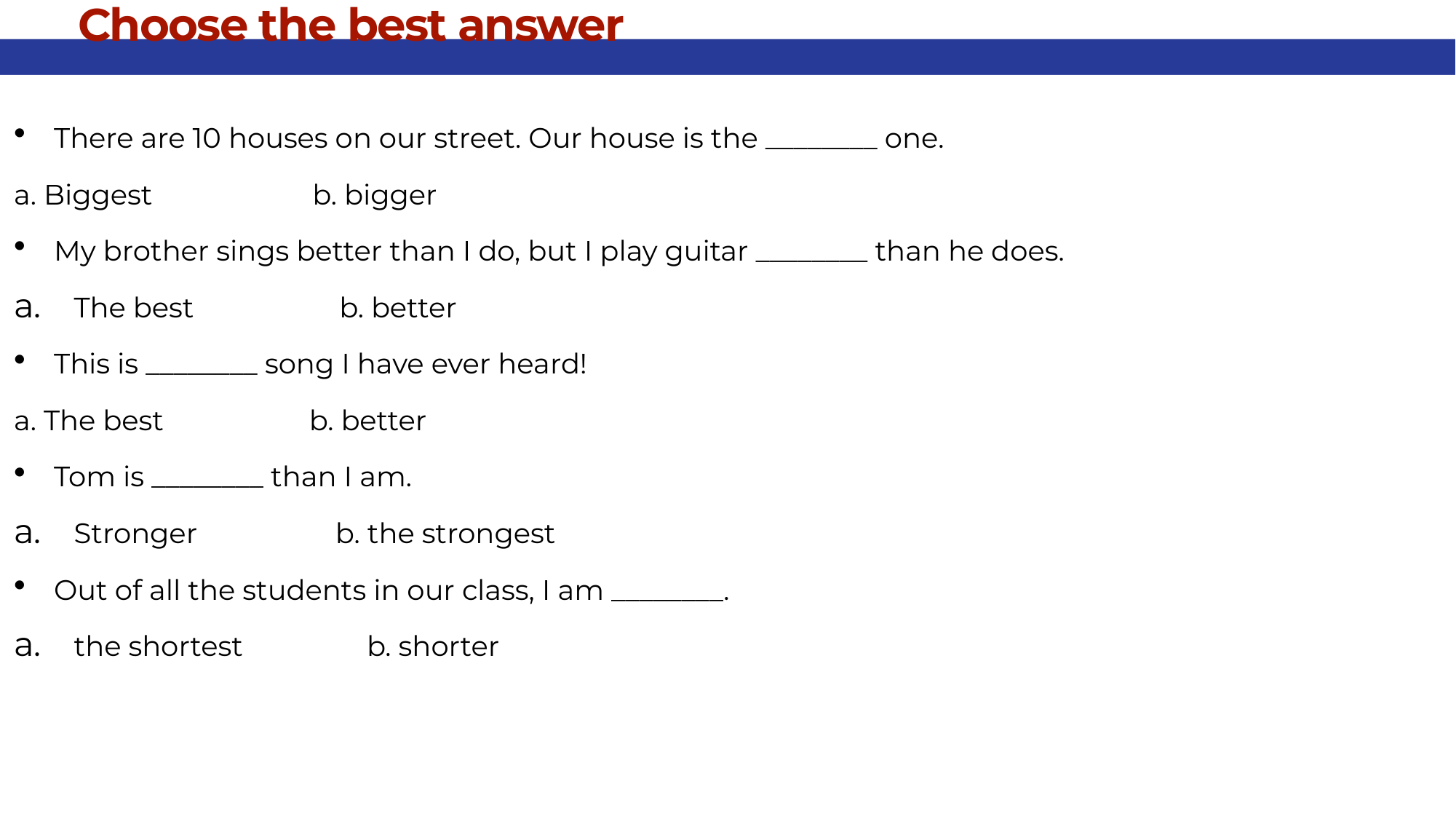

# Choose the best answer
There are 10 houses on our street. Our house is the ________ one.
a. Biggest                      b. bigger
My brother sings better than I do, but I play guitar ________ than he does.
The best                    b. better
This is ________ song I have ever heard!
a. The best                    b. better
Tom is ________ than I am.
Stronger                   b. the strongest
Out of all the students in our class, I am ________.
the shortest                 b. shorter